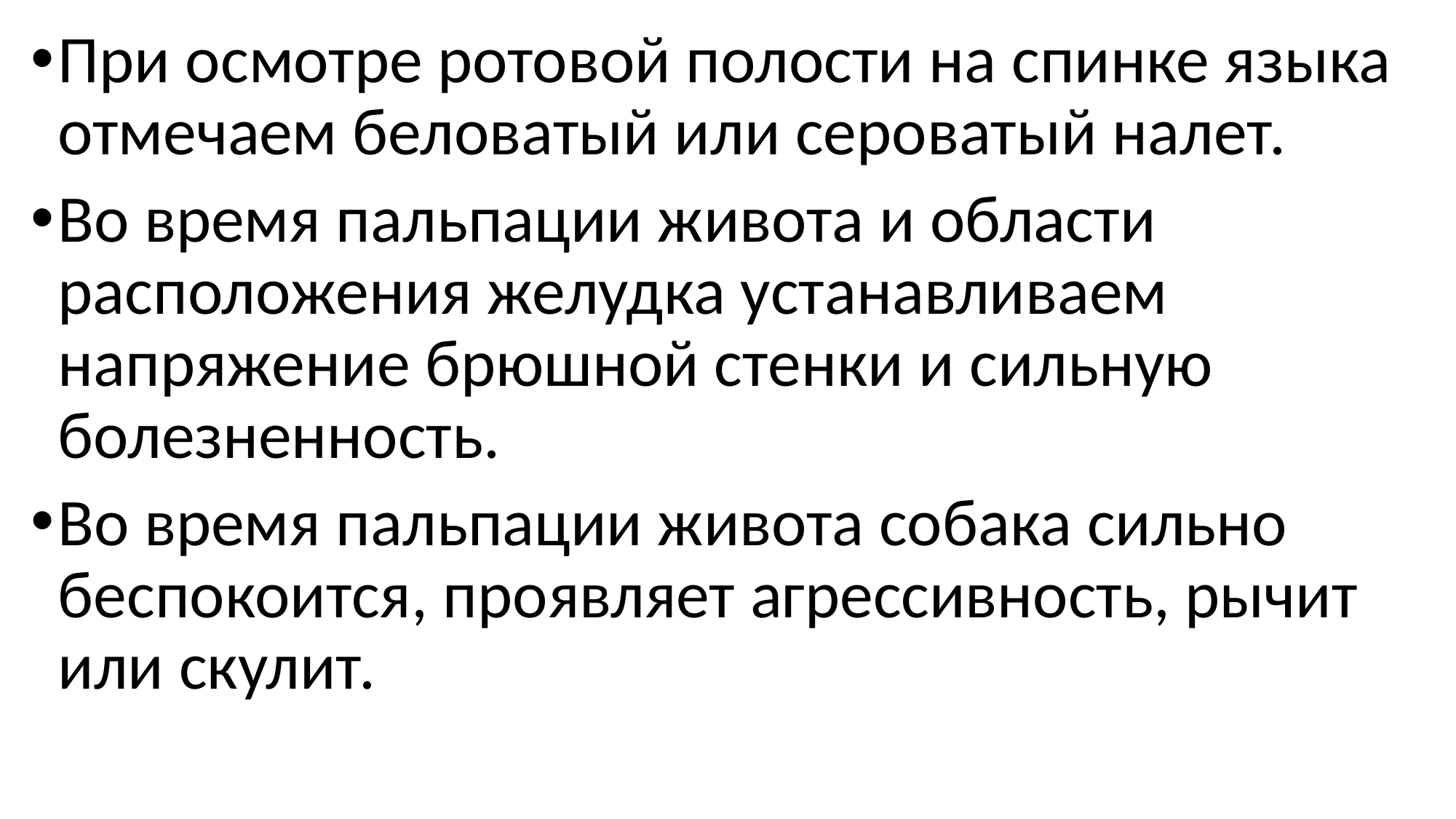

При осмотре ротовой полости на спинке языка отмечаем беловатый или сероватый налет.
Во время пальпации живота и области расположения желудка устанавливаем напряжение брюшной стенки и сильную болезненность.
Во время пальпации живота собака сильно беспокоится, проявляет агрессивность, рычит или скулит.
#